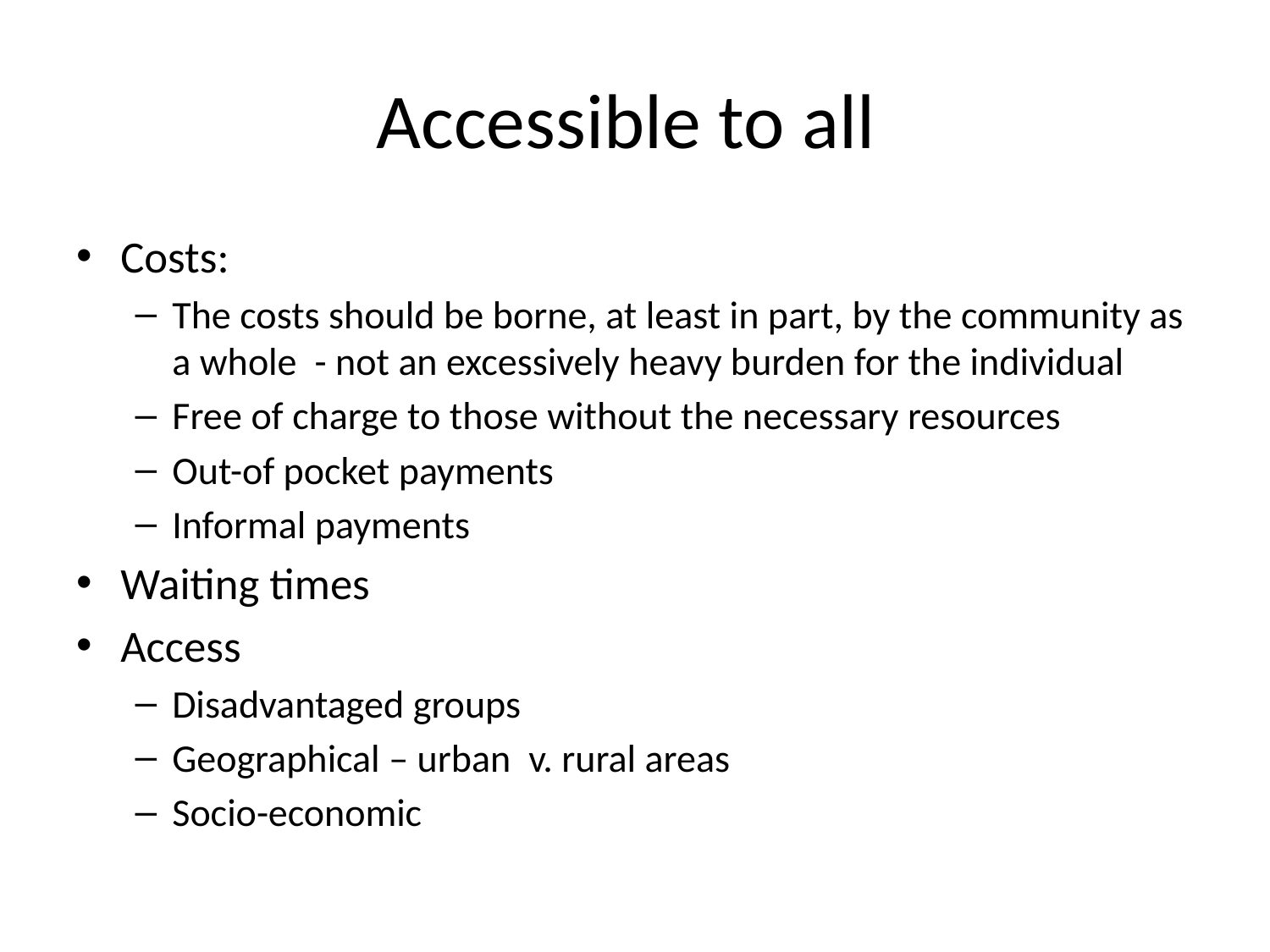

# Accessible to all
Costs:
The costs should be borne, at least in part, by the community as a whole  - not an excessively heavy burden for the individual
Free of charge to those without the necessary resources
Out-of pocket payments
Informal payments
Waiting times
Access
Disadvantaged groups
Geographical – urban  v. rural areas
Socio-economic